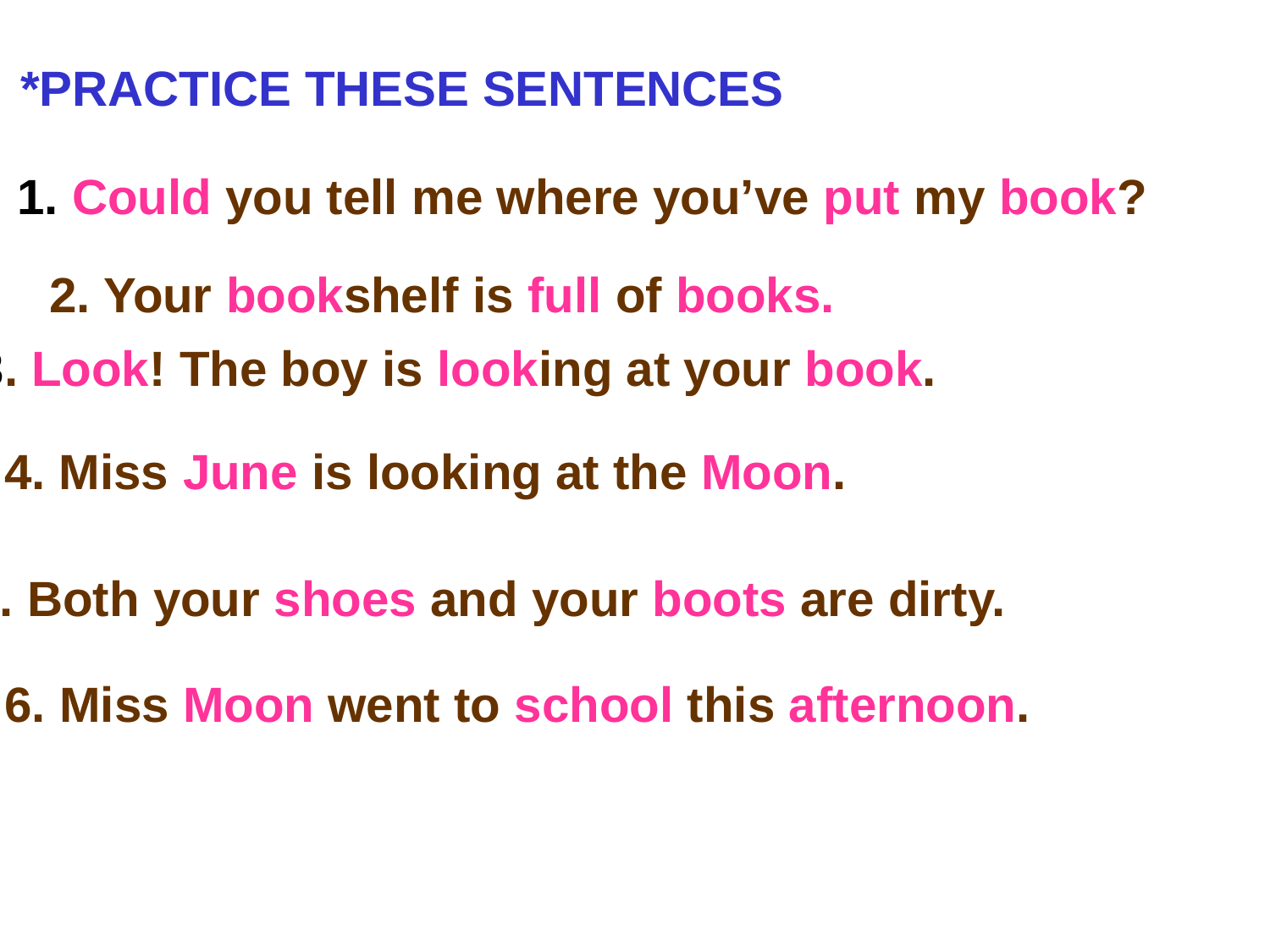

*PRACTICE THESE SENTENCES
1. Could you tell me where you’ve put my book?
2. Your bookshelf is full of books.
3. Look! The boy is looking at your book.
4. Miss June is looking at the Moon.
5. Both your shoes and your boots are dirty.
6. Miss Moon went to school this afternoon.